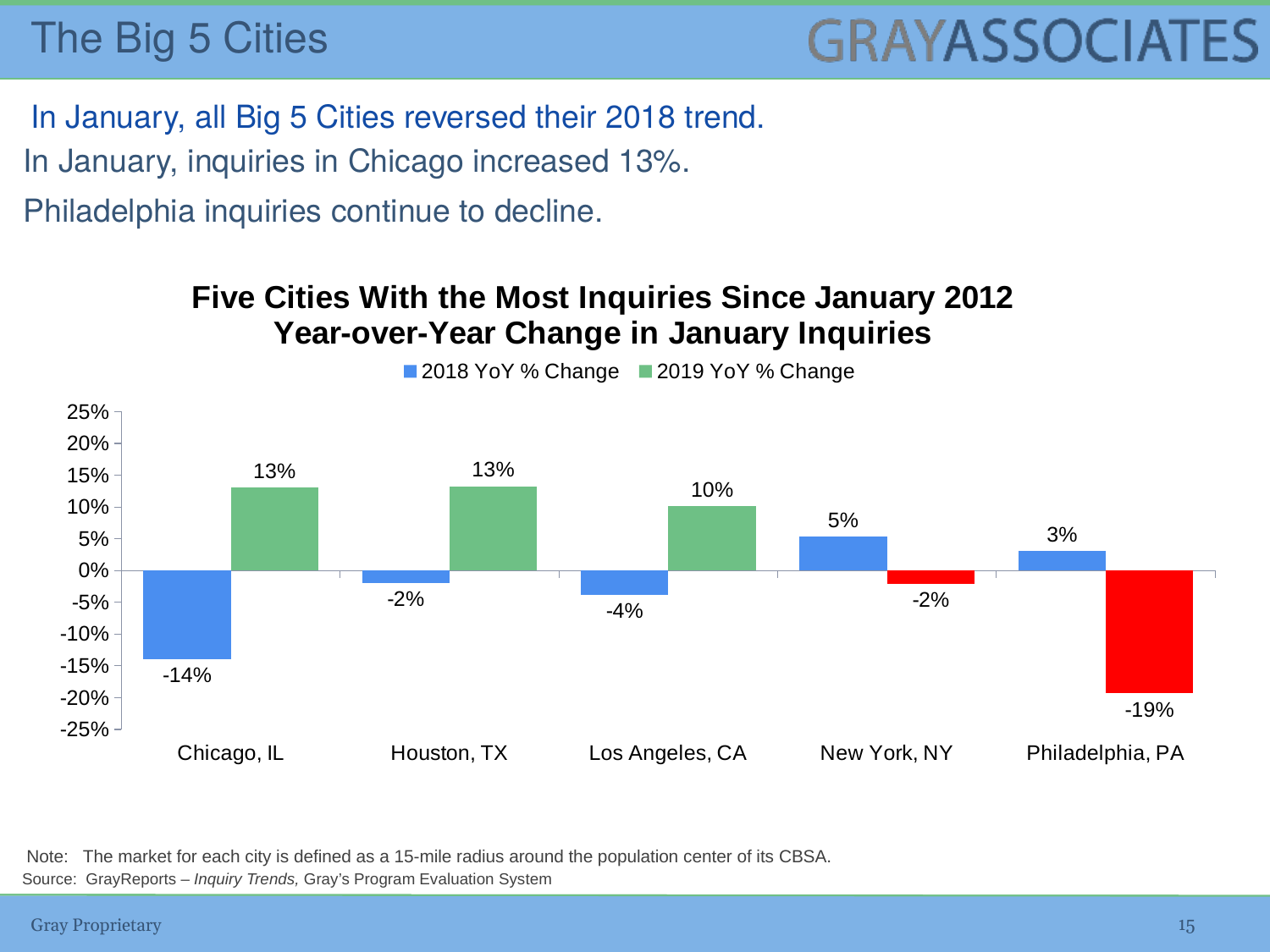

# The Big 5 Cities
In January, all Big 5 Cities reversed their 2018 trend.
In January, inquiries in Chicago increased 13%.
Philadelphia inquiries continue to decline.

### Chart: Five Cities With the Most Inquiries Since January 2012
Year-over-Year Change in January Inquiries

| Category | 2018 YoY % Change | 2019 YoY % Change |
|---|---|---|
| Chicago, IL | -0.139055023923445 | 0.130948245918722 |
| Houston, TX | -0.0198780811025709 | 0.13263926446728 |
| Los Angeles, CA | -0.0386256197394212 | 0.101703046294075 |
| New York, NY | 0.0537943790782511 | -0.0209653827401267 |
| Philadelphia, PA | 0.031216466686177 | -0.193264591807776 |
Note:   The market for each city is defined as a 15-mile radius around the population center of its CBSA.
Source:  GrayReports – Inquiry Trends, Gray’s Program Evaluation System
Gray Proprietary
15